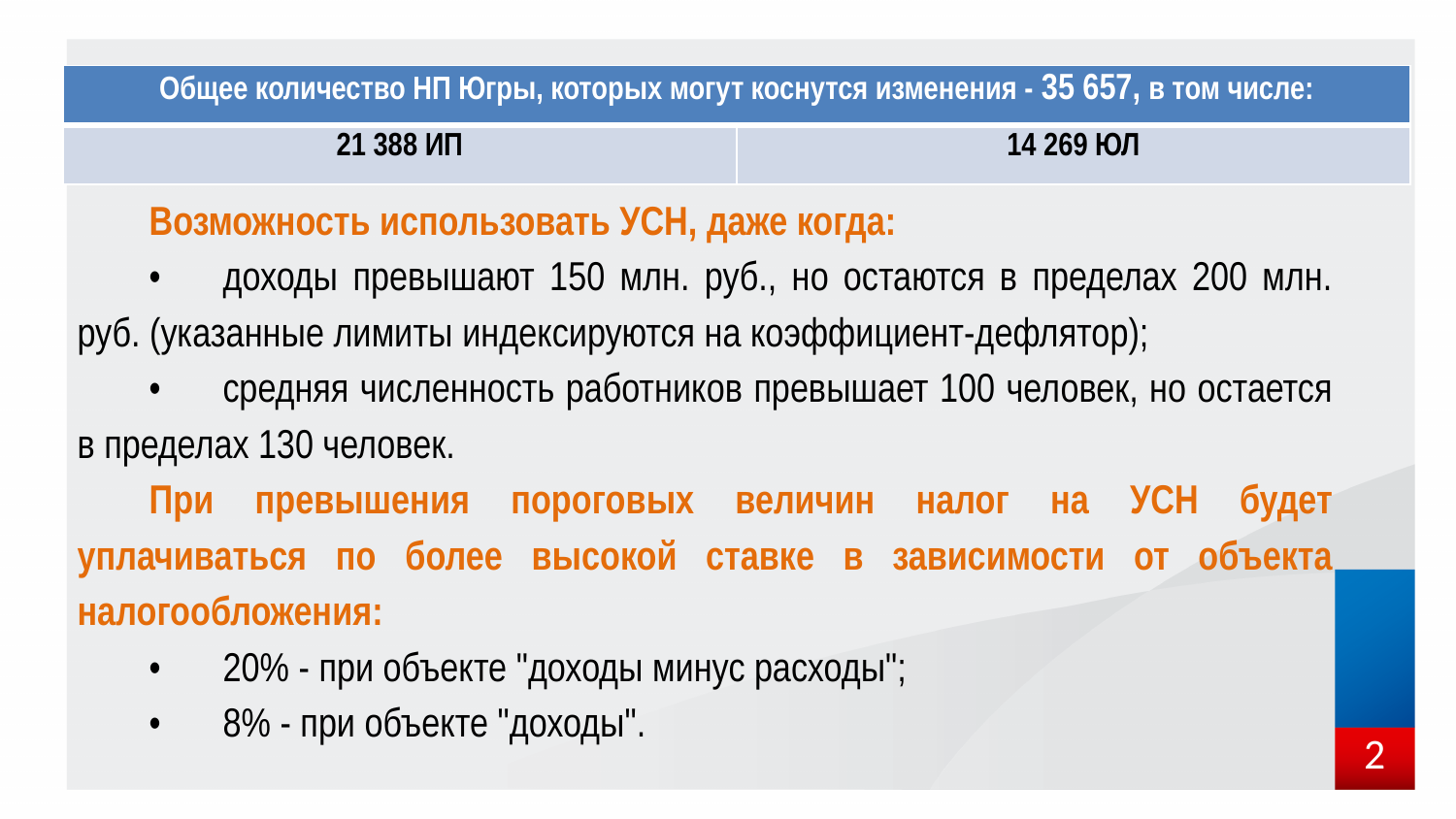

| Общее количество НП Югры, которых могут коснутся изменения - 35 657, в том числе: |  |
| --- | --- |
| 21 388 ИП | 14 269 ЮЛ |
# Важные изменения с 2021 года:
Возможность использовать УСН, даже когда:
•	доходы превышают 150 млн. руб., но остаются в пределах 200 млн. руб. (указанные лимиты индексируются на коэффициент-дефлятор);
•	средняя численность работников превышает 100 человек, но остается в пределах 130 человек.
При превышения пороговых величин налог на УСН будет уплачиваться по более высокой ставке в зависимости от объекта налогообложения:
•	20% - при объекте "доходы минус расходы";
•	8% - при объекте "доходы".

2